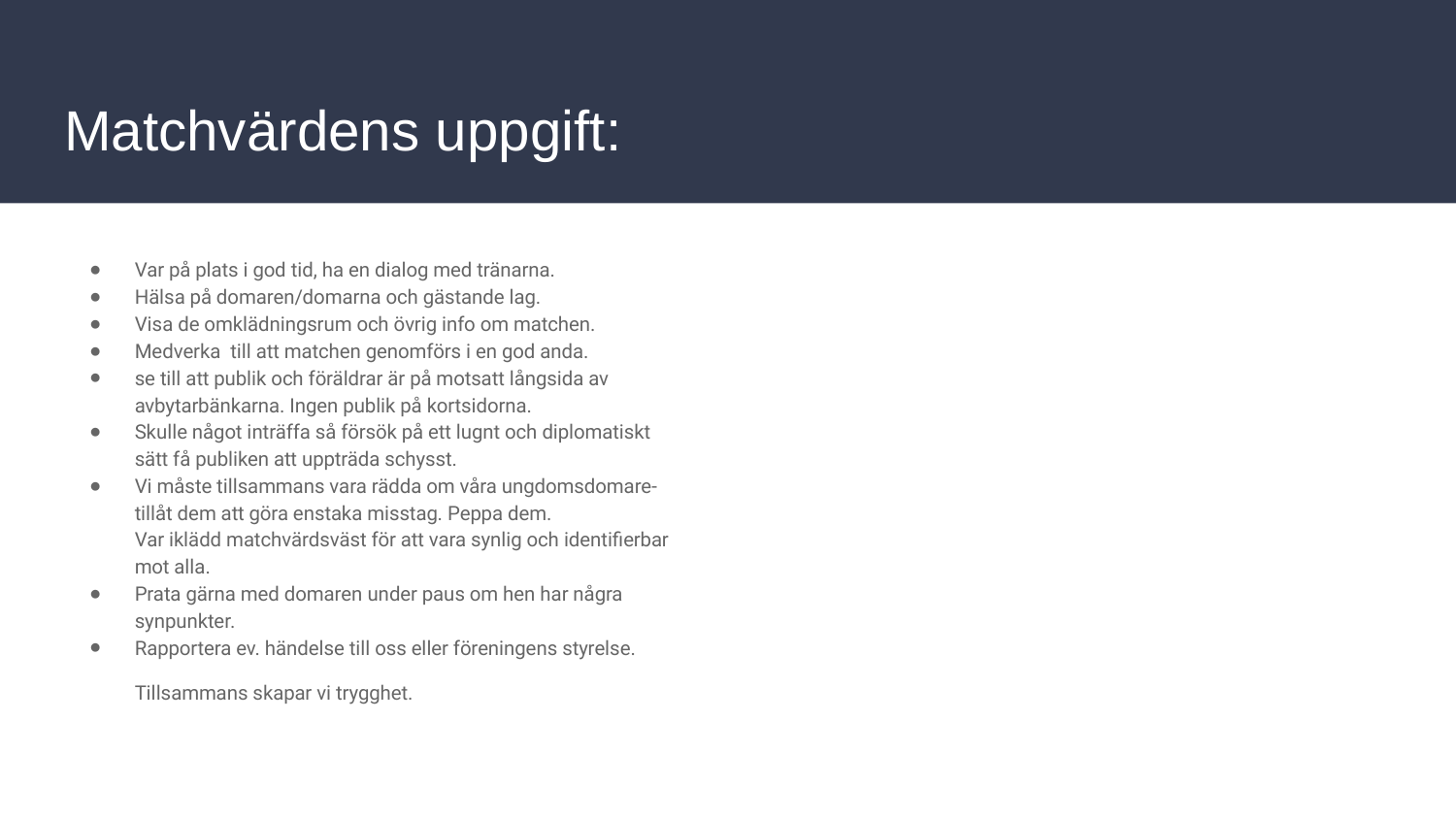

# Matchvärdens uppgift:
Var på plats i god tid, ha en dialog med tränarna.
Hälsa på domaren/domarna och gästande lag.
Visa de omklädningsrum och övrig info om matchen.
Medverka  till att matchen genomförs i en god anda.
se till att publik och föräldrar är på motsatt långsida av avbytarbänkarna. Ingen publik på kortsidorna.
Skulle något inträffa så försök på ett lugnt och diplomatiskt sätt få publiken att uppträda schysst.
Vi måste tillsammans vara rädda om våra ungdomsdomare-tillåt dem att göra enstaka misstag. Peppa dem.
Var iklädd matchvärdsväst för att vara synlig och identifierbar mot alla.
Prata gärna med domaren under paus om hen har några synpunkter.
Rapportera ev. händelse till oss eller föreningens styrelse.
Tillsammans skapar vi trygghet.